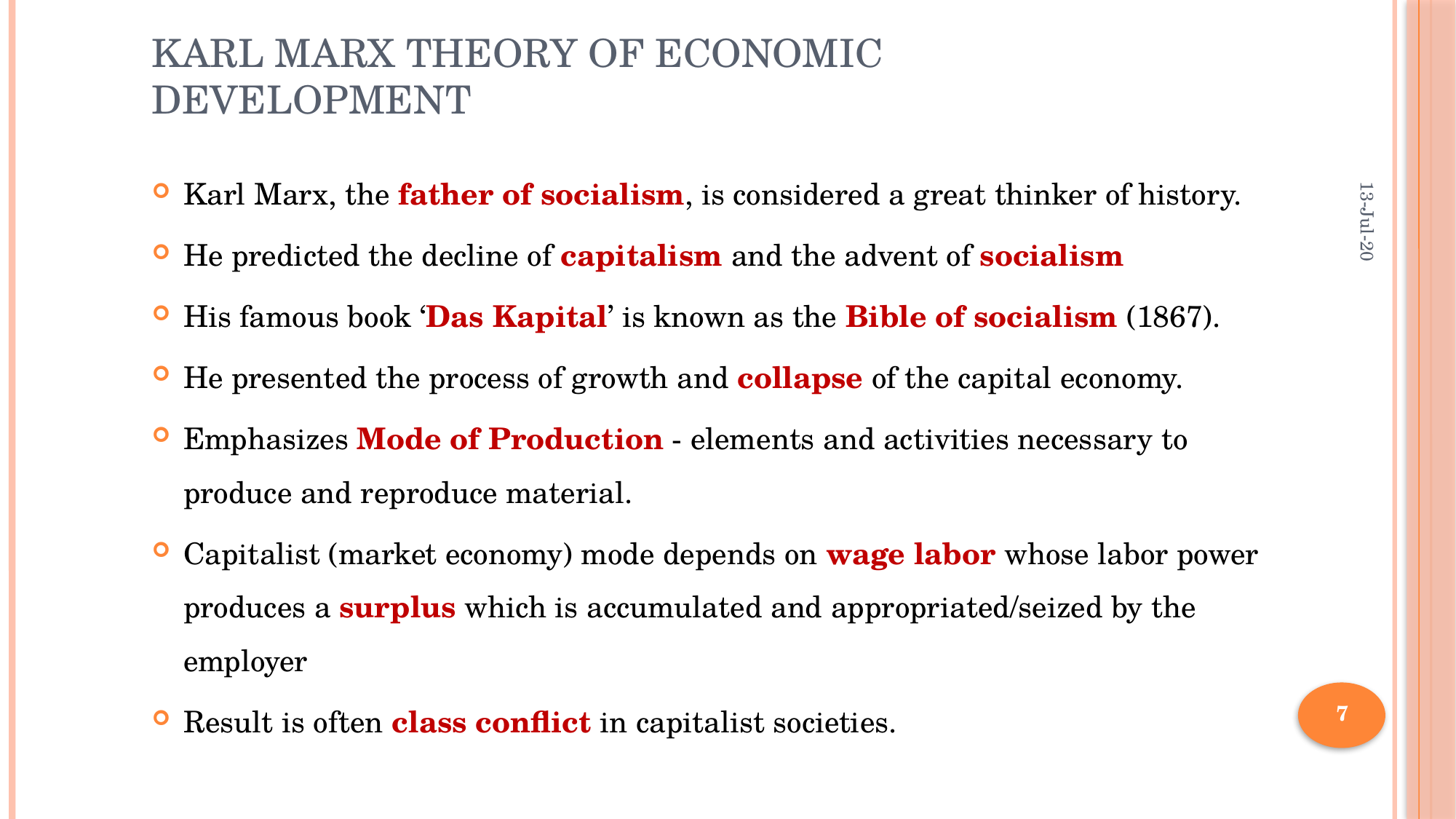

# Karl Marx Theory of Economic Development
13-Jul-20
Karl Marx, the father of socialism, is considered a great thinker of history.
He predicted the decline of capitalism and the advent of socialism
His famous book ‘Das Kapital’ is known as the Bible of socialism (1867).
He presented the process of growth and collapse of the capital economy.
Emphasizes Mode of Production - elements and activities necessary to produce and reproduce material.
Capitalist (market economy) mode depends on wage labor whose labor power produces a surplus which is accumulated and appropriated/seized by the employer
Result is often class conflict in capitalist societies.
7